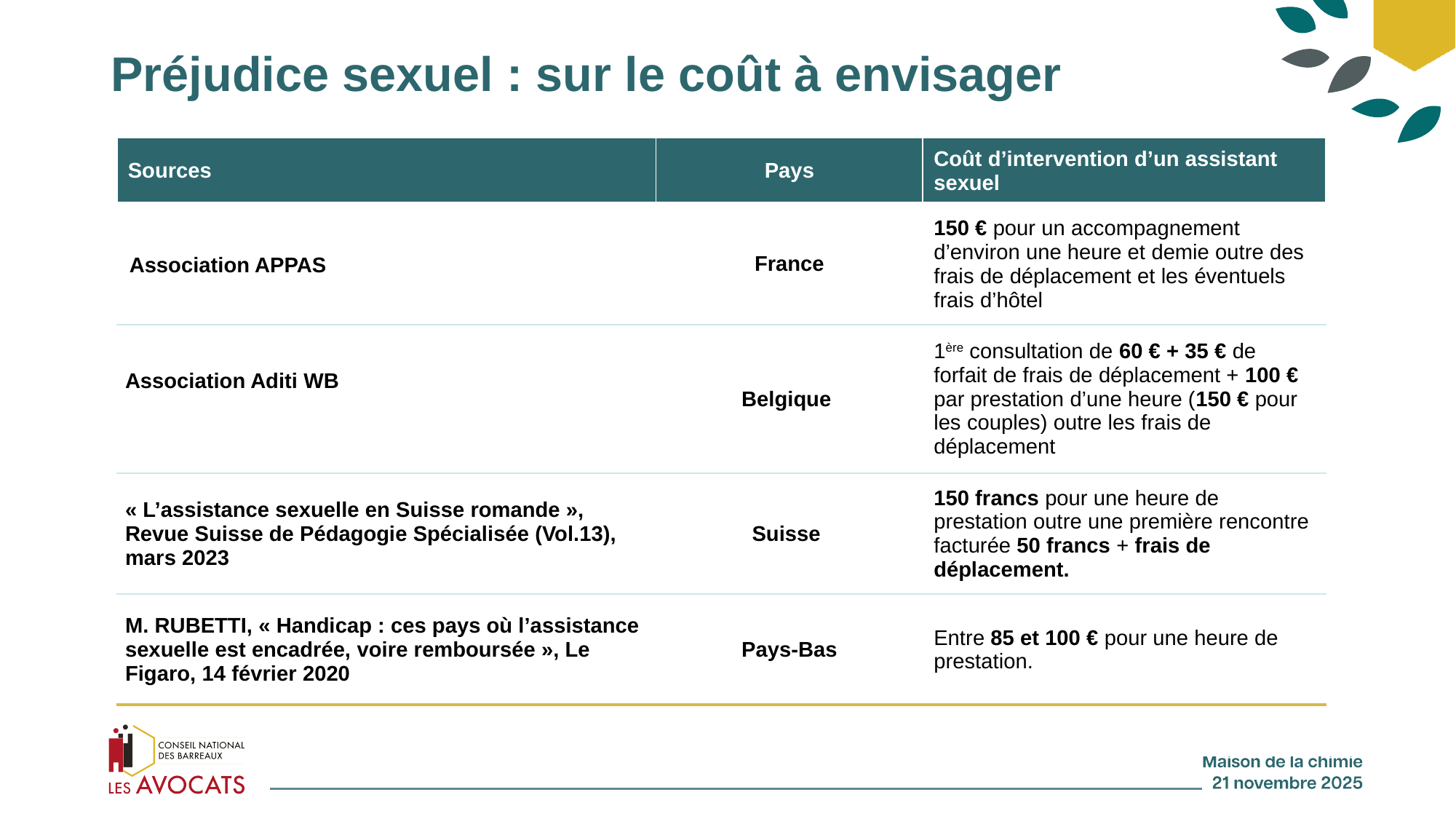

# Préjudice sexuel : sur le coût à envisager
| Sources | Pays | Coût d’intervention d’un assistant sexuel |
| --- | --- | --- |
| Association APPAS | France | 150 € pour un accompagnement d’environ une heure et demie outre des frais de déplacement et les éventuels frais d’hôtel |
| Association Aditi WB | Belgique | 1ère consultation de 60 € + 35 € de forfait de frais de déplacement + 100 € par prestation d’une heure (150 € pour les couples) outre les frais de déplacement |
| « L’assistance sexuelle en Suisse romande », Revue Suisse de Pédagogie Spécialisée (Vol.13), mars 2023 | Suisse | 150 francs pour une heure de prestation outre une première rencontre facturée 50 francs + frais de déplacement. |
| M. RUBETTI, « Handicap : ces pays où l’assistance sexuelle est encadrée, voire remboursée », Le Figaro, 14 février 2020 | Pays-Bas | Entre 85 et 100 € pour une heure de prestation. |